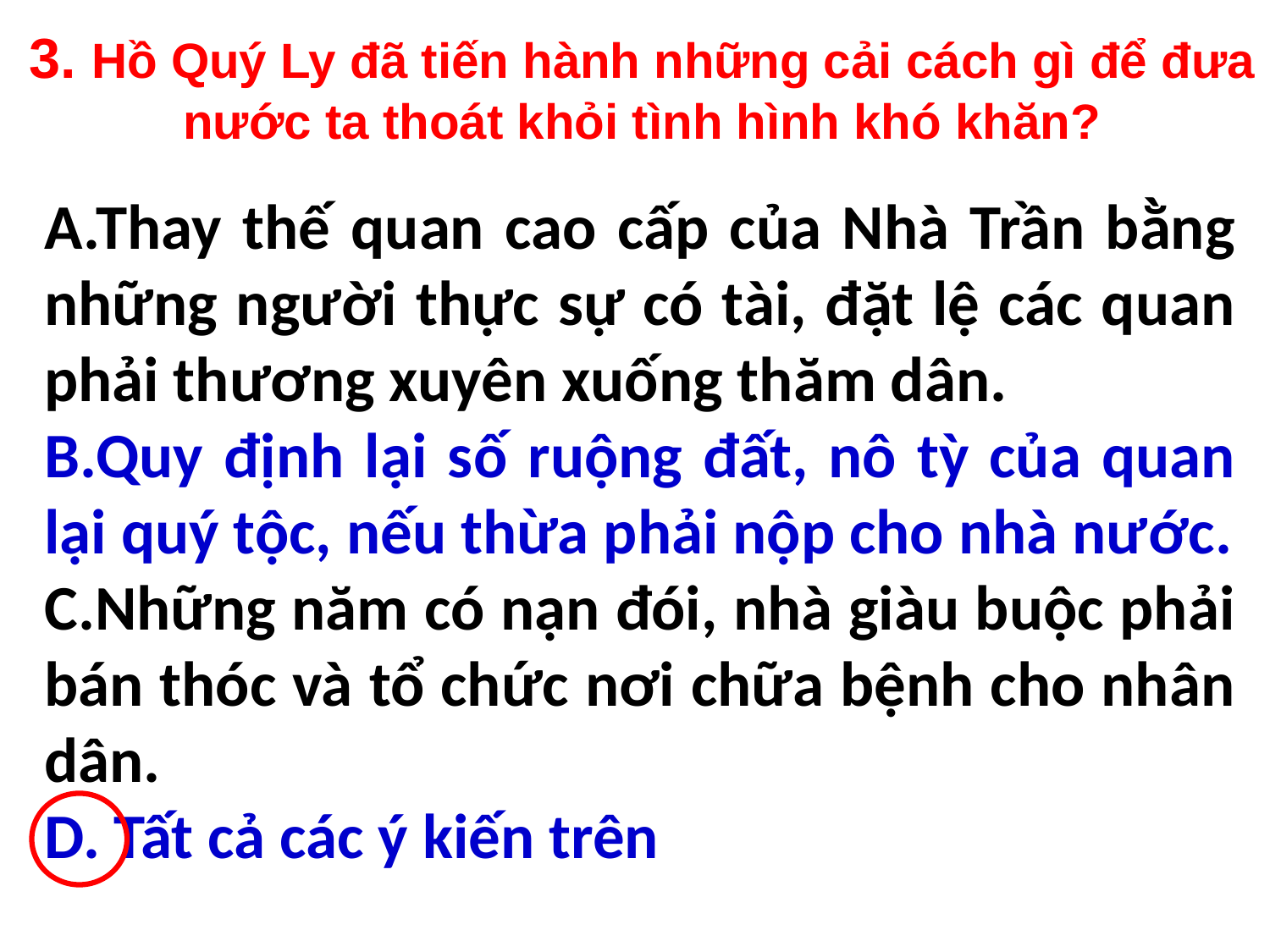

3. Hồ Quý Ly đã tiến hành những cải cách gì để đưa nước ta thoát khỏi tình hình khó khăn?
A.Thay thế quan cao cấp của Nhà Trần bằng những người thực sự có tài, đặt lệ các quan phải thương xuyên xuống thăm dân.
B.Quy định lại số ruộng đất, nô tỳ của quan lại quý tộc, nếu thừa phải nộp cho nhà nước.
C.Những năm có nạn đói, nhà giàu buộc phải bán thóc và tổ chức nơi chữa bệnh cho nhân dân.
D. Tất cả các ý kiến trên